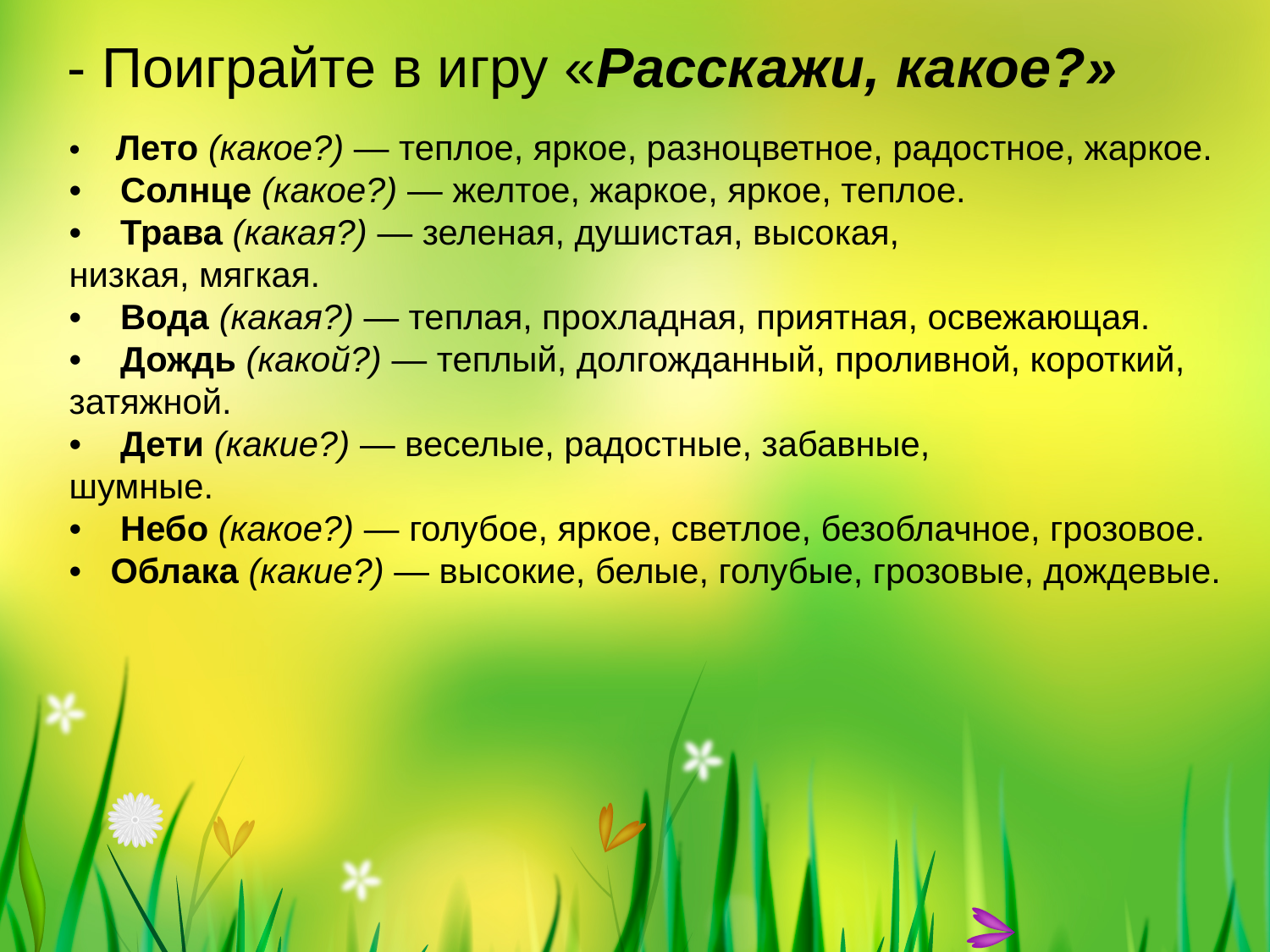

# - Поиграйте в игру «Расскажи, какое?»
•    Лето (какое?) — теплое, яркое, разноцветное, радостное, жаркое.
•    Солнце (какое?) — желтое, жаркое, яркое, те­плое.
•    Трава (какая?) — зеленая, душистая, высокая,
низкая, мягкая.
•    Вода (какая?) — теплая, прохладная, прият­ная, освежающая.
•    Дождь (какой?) — теплый, долгожданный, про­ливной, короткий, затяжной.
•    Дети (какие?) — веселые, радостные, забавные,
шумные.
•    Небо (какое?) — голубое, яркое, светлое, безоб­лачное, грозовое.
•   Облака (какие?) — высокие, белые, голубые, грозовые, дождевые.